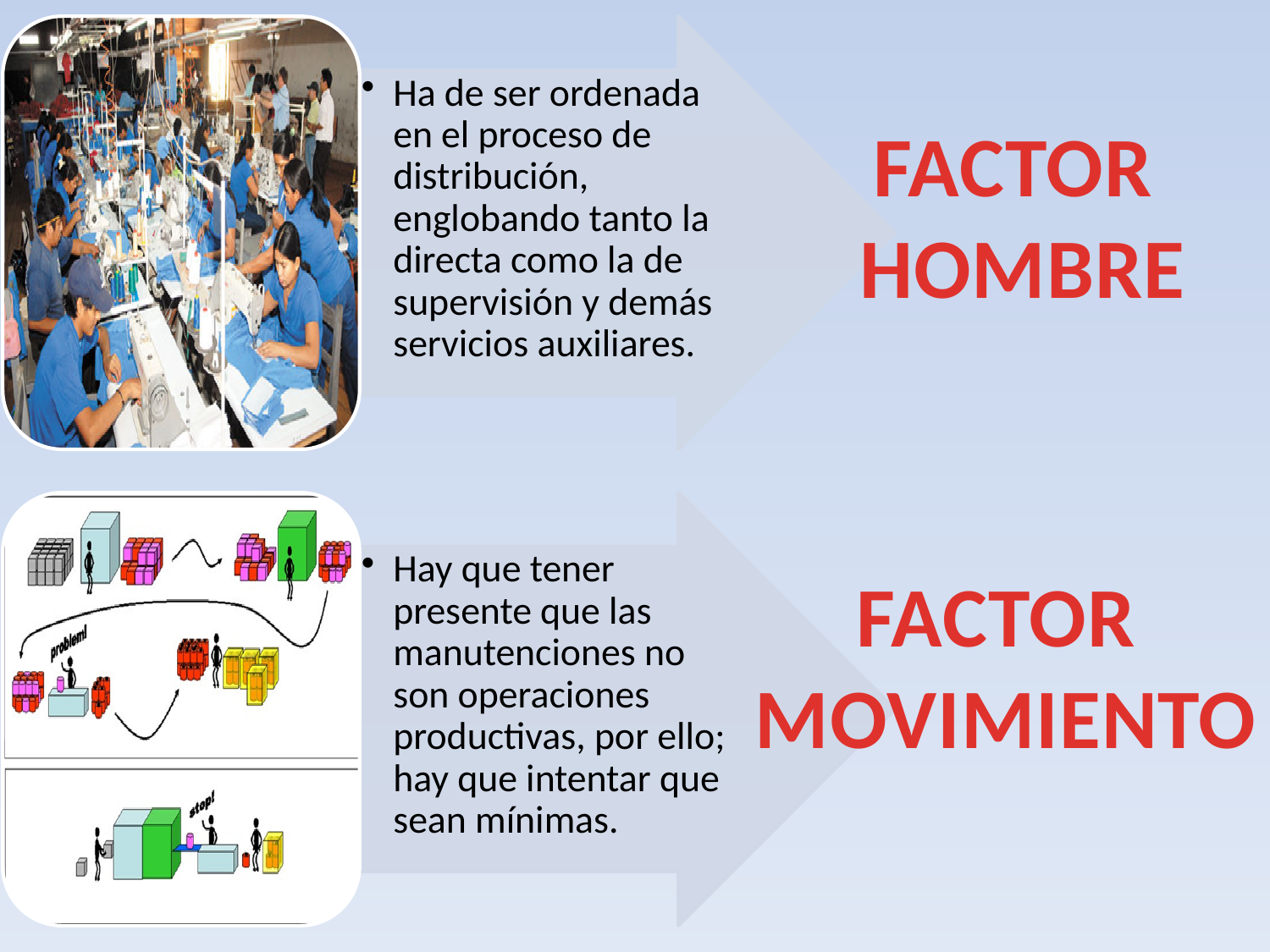

Ha de ser ordenada en el proceso de distribución, englobando tanto la directa como la de supervisión y demás servicios auxiliares.

Hay que tener presente que las manutenciones no son operaciones productivas, por ello; hay que intentar que sean mínimas.

FACTOR
HOMBRE
FACTOR
MOVIMIENTO